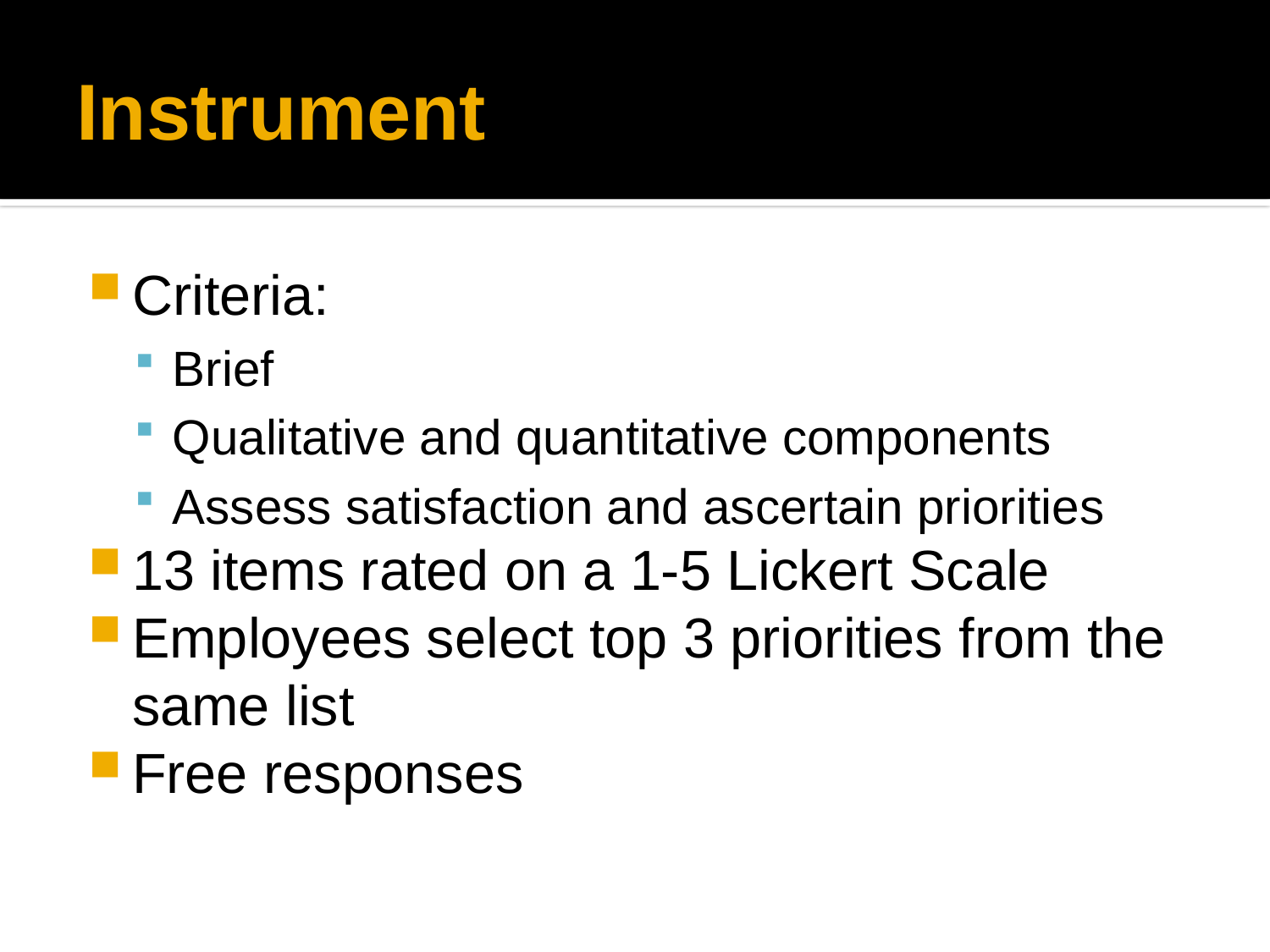

# Instrument
Criteria:
Brief
Qualitative and quantitative components
Assess satisfaction and ascertain priorities
13 items rated on a 1-5 Lickert Scale
Employees select top 3 priorities from the same list
Free responses